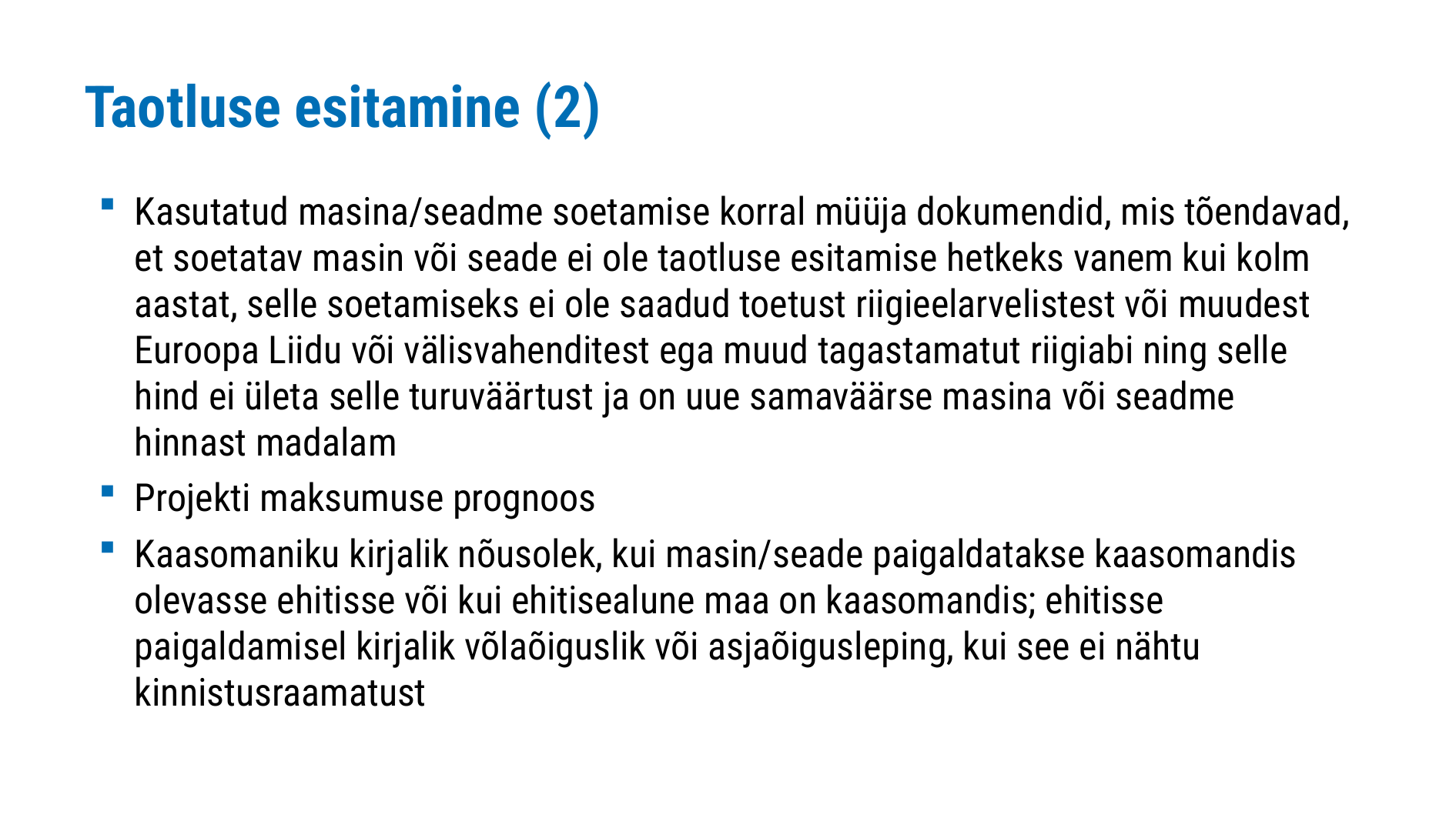

# Taotluse esitamine (2)

Kasutatud masina/seadme soetamise korral müüja dokumendid, mis tõendavad, et soetatav masin või seade ei ole taotluse esitamise hetkeks vanem kui kolm aastat, selle soetamiseks ei ole saadud toetust riigieelarvelistest või muudest Euroopa Liidu või välisvahenditest ega muud tagastamatut riigiabi ning selle hind ei ületa selle turuväärtust ja on uue samaväärse masina või seadme hinnast madalam
Projekti maksumuse prognoos
Kaasomaniku kirjalik nõusolek, kui masin/seade paigaldatakse kaasomandis olevasse ehitisse või kui ehitisealune maa on kaasomandis; ehitisse paigaldamisel kirjalik võlaõiguslik või asjaõigusleping, kui see ei nähtu kinnistusraamatust